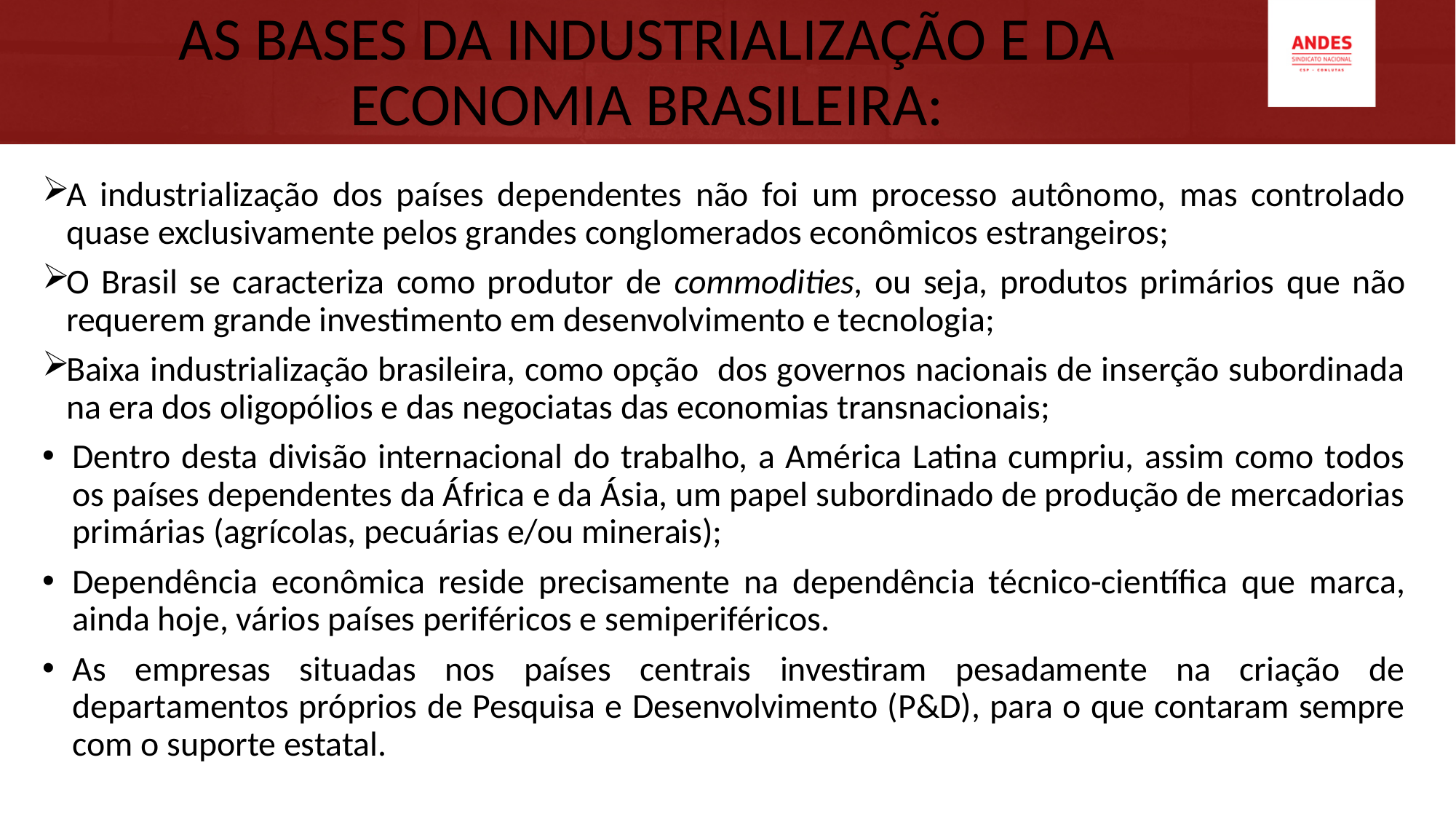

# AS BASES DA INDUSTRIALIZAÇÃO E DA ECONOMIA BRASILEIRA:
A industrialização dos países dependentes não foi um processo autônomo, mas controlado quase exclusivamente pelos grandes conglomerados econômicos estrangeiros;
O Brasil se caracteriza como produtor de commodities, ou seja, produtos primários que não requerem grande investimento em desenvolvimento e tecnologia;
Baixa industrialização brasileira, como opção  dos governos nacionais de inserção subordinada na era dos oligopólios e das negociatas das economias transnacionais;
Dentro desta divisão internacional do trabalho, a América Latina cumpriu, assim como todos os países dependentes da África e da Ásia, um papel subordinado de produção de mercadorias primárias (agrícolas, pecuárias e/ou minerais);
Dependência econômica reside precisamente na dependência técnico-científica que marca, ainda hoje, vários países periféricos e semiperiféricos.
As empresas situadas nos países centrais investiram pesadamente na criação de departamentos próprios de Pesquisa e Desenvolvimento (P&D), para o que contaram sempre com o suporte estatal.